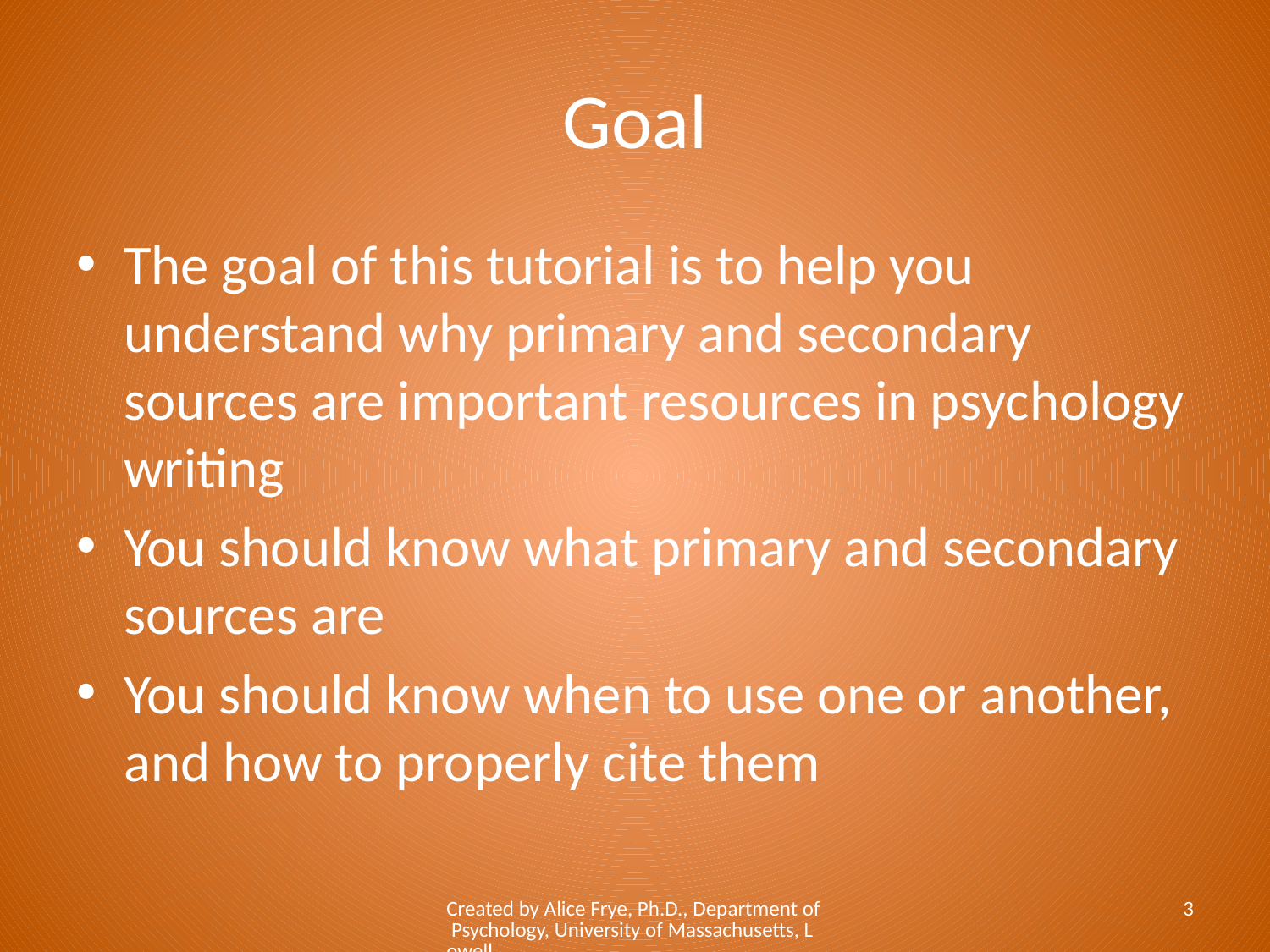

# Goal
The goal of this tutorial is to help you understand why primary and secondary sources are important resources in psychology writing
You should know what primary and secondary sources are
You should know when to use one or another, and how to properly cite them
Created by Alice Frye, Ph.D., Department of Psychology, University of Massachusetts, Lowell
3